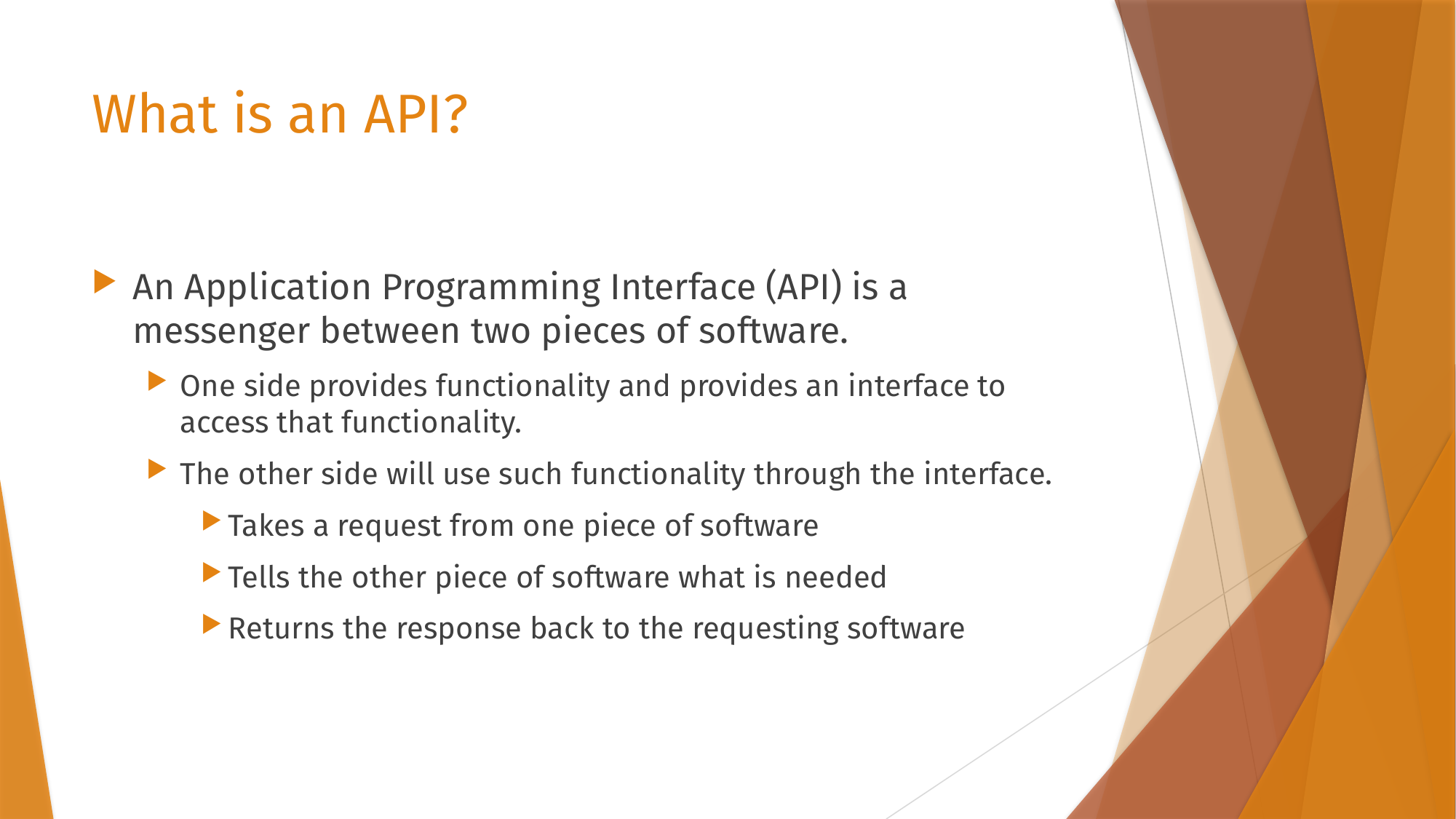

# What is an API?
An Application Programming Interface (API) is a messenger between two pieces of software.
One side provides functionality and provides an interface to access that functionality.
The other side will use such functionality through the interface.
Takes a request from one piece of software
Tells the other piece of software what is needed
Returns the response back to the requesting software